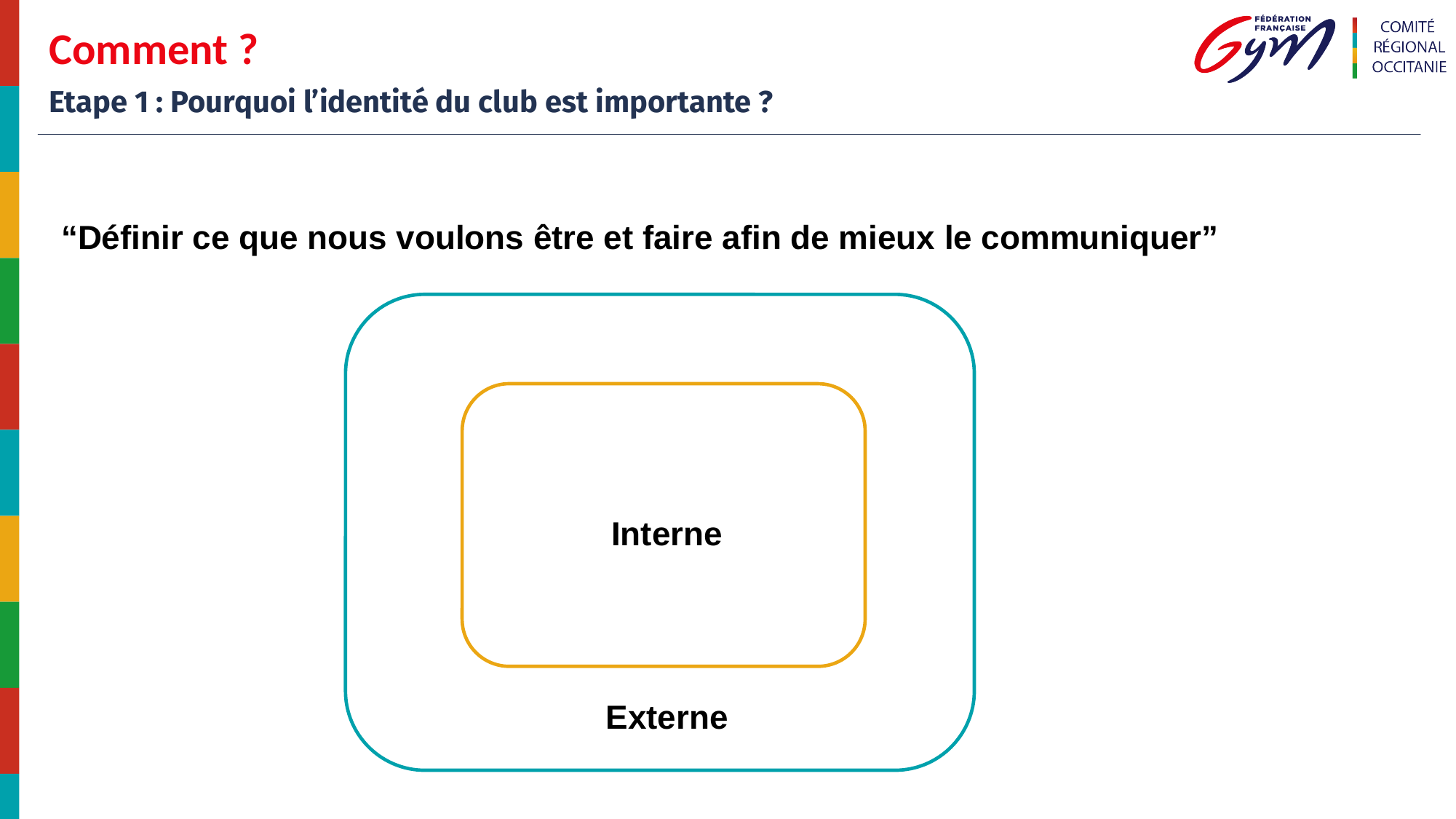

# Comment ?
Etape 1 : Pourquoi l’identité du club est importante ?
“Définir ce que nous voulons être et faire afin de mieux le communiquer”

Interne
Externe